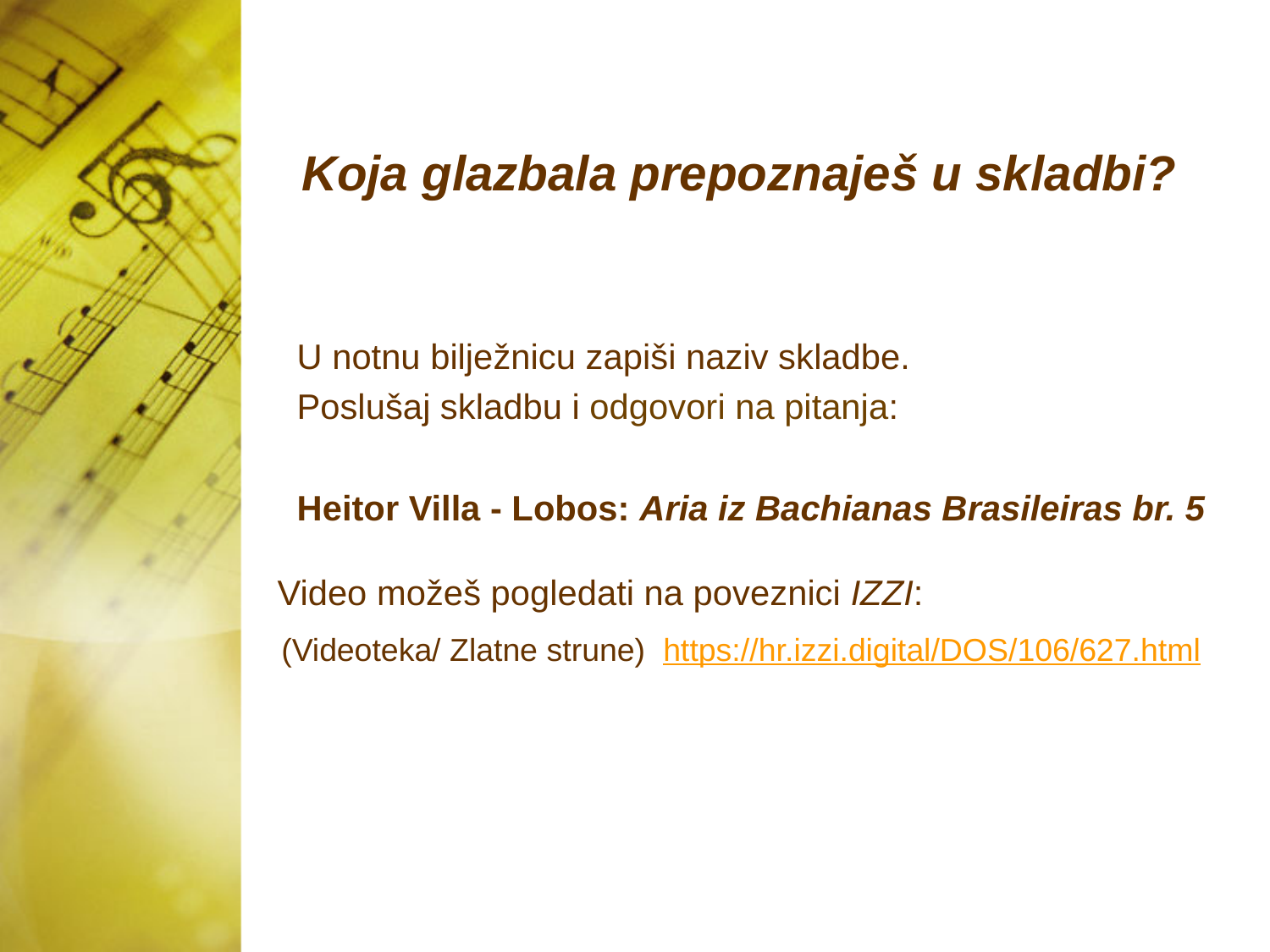

# Koja glazbala prepoznaješ u skladbi?
   U notnu bilježnicu zapiši naziv skladbe.
   Poslušaj skladbu i odgovori na pitanja:

   Heitor Villa - Lobos: Aria iz Bachianas Brasileiras br. 5
 Video možeš pogledati na poveznici IZZI:
 (Videoteka/ Zlatne strune)  https://hr.izzi.digital/DOS/106/627.html